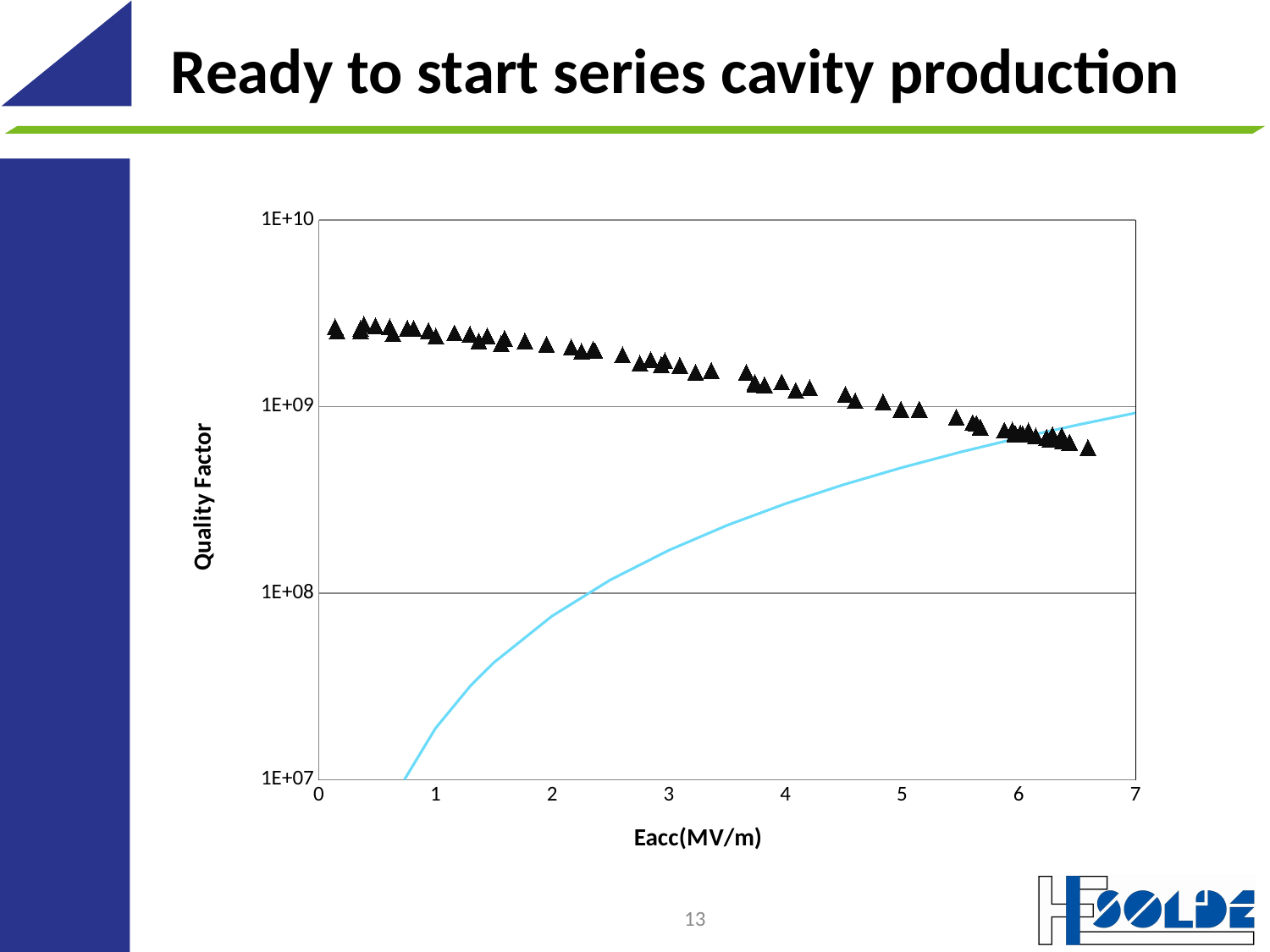

# Ready to start series cavity production

### Chart

| Category | HIE-ISOLDE specification |  |  |  |  |
|---|---|---|---|---|---|
13